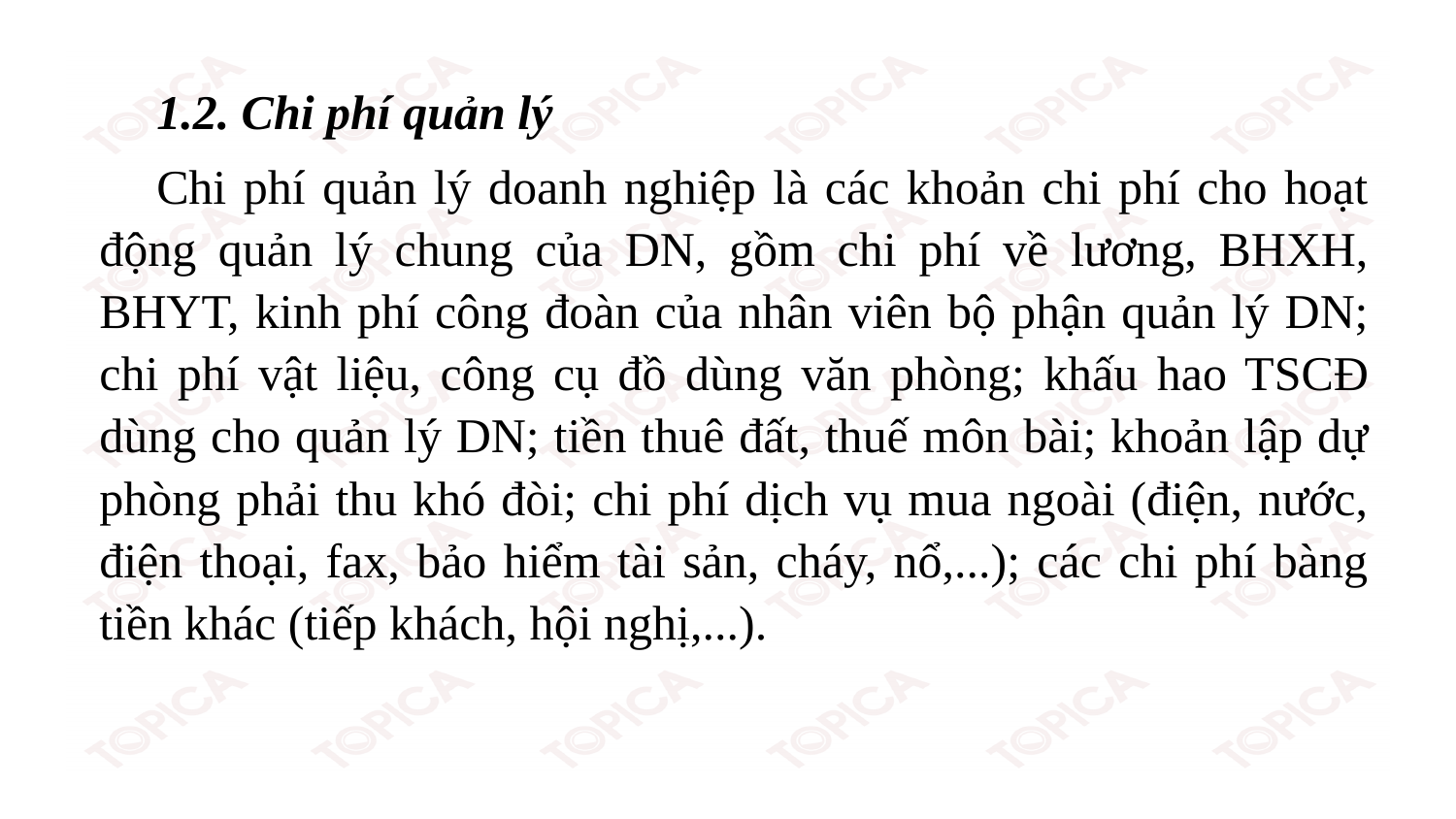

1.2. Chi phí quản lý
Chi phí quản lý doanh nghiệp là các khoản chi phí cho hoạt động quản lý chung của DN, gồm chi phí về lương, BHXH, BHYT, kinh phí công đoàn của nhân viên bộ phận quản lý DN; chi phí vật liệu, công cụ đồ dùng văn phòng; khấu hao TSCĐ dùng cho quản lý DN; tiền thuê đất, thuế môn bài; khoản lập dự phòng phải thu khó đòi; chi phí dịch vụ mua ngoài (điện, nước, điện thoại, fax, bảo hiểm tài sản, cháy, nổ,...); các chi phí bàng tiền khác (tiếp khách, hội nghị,...).